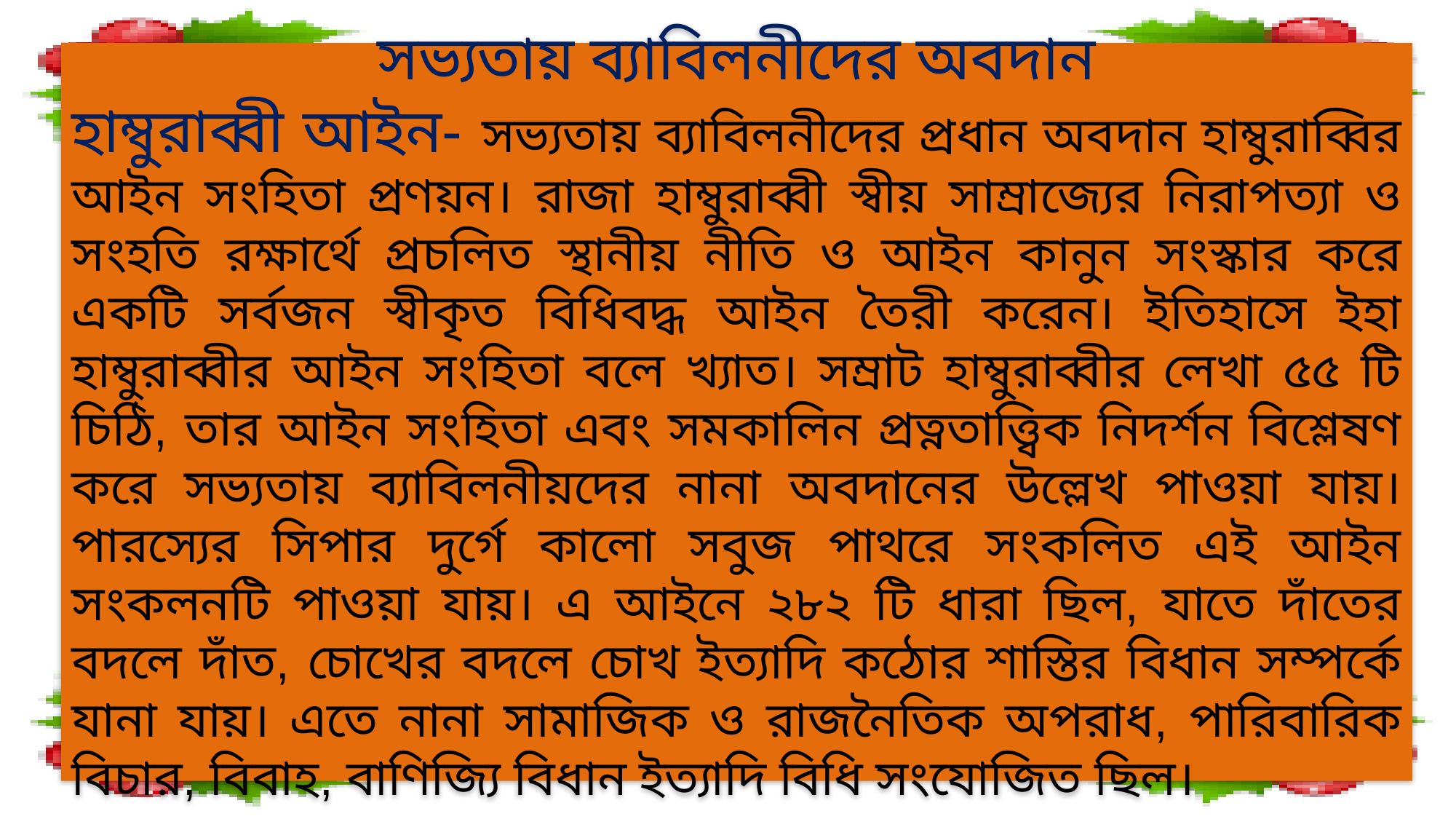

সভ্যতায় ব্যাবিলনীদের অবদান
হাম্বুরাব্বী আইন- সভ্যতায় ব্যাবিলনীদের প্রধান অবদান হাম্বুরাব্বির আইন সংহিতা প্রণয়ন। রাজা হাম্বুরাব্বী স্বীয় সাম্রাজ্যের নিরাপত্যা ও সংহতি রক্ষার্থে প্রচলিত স্থানীয় নীতি ও আইন কানুন সংস্কার করে একটি সর্বজন স্বীকৃত বিধিবদ্ধ আইন তৈরী করেন। ইতিহাসে ইহা হাম্বুরাব্বীর আইন সংহিতা বলে খ্যাত। সম্রাট হাম্বুরাব্বীর লেখা ৫৫ টি চিঠি, তার আইন সংহিতা এবং সমকালিন প্রত্নতাত্ত্বিক নিদর্শন বিশ্লেষণ করে সভ্যতায় ব্যাবিলনীয়দের নানা অবদানের উল্লেখ পাওয়া যায়। পারস্যের সিপার দুর্গে কালো সবুজ পাথরে সংকলিত এই আইন সংকলনটি পাওয়া যায়। এ আইনে ২৮২ টি ধারা ছিল, যাতে দাঁতের বদলে দাঁত, চোখের বদলে চোখ ইত্যাদি কঠোর শাস্তির বিধান সম্পর্কে যানা যায়। এতে নানা সামাজিক ও রাজনৈতিক অপরাধ, পারিবারিক বিচার, বিবাহ, বাণিজ্যি বিধান ইত্যাদি বিধি সংযোজিত ছিল।